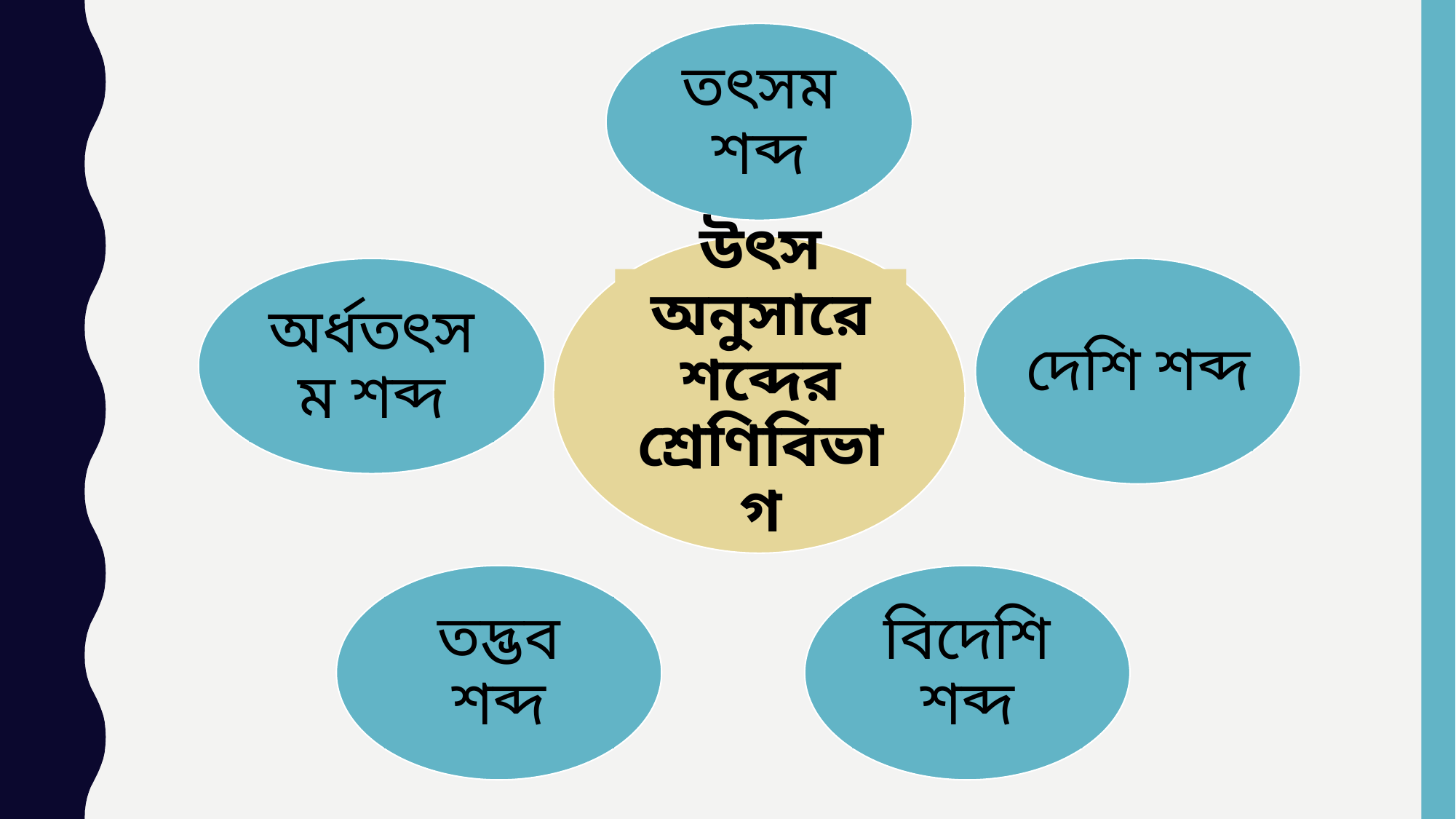

তৎসম শব্দ

উৎস অনুসারে শব্দের শ্রেণিবিভাগ

অর্ধতৎসম শব্দ

দেশি শব্দ

বিদেশি শব্দ

তদ্ভব শব্দ